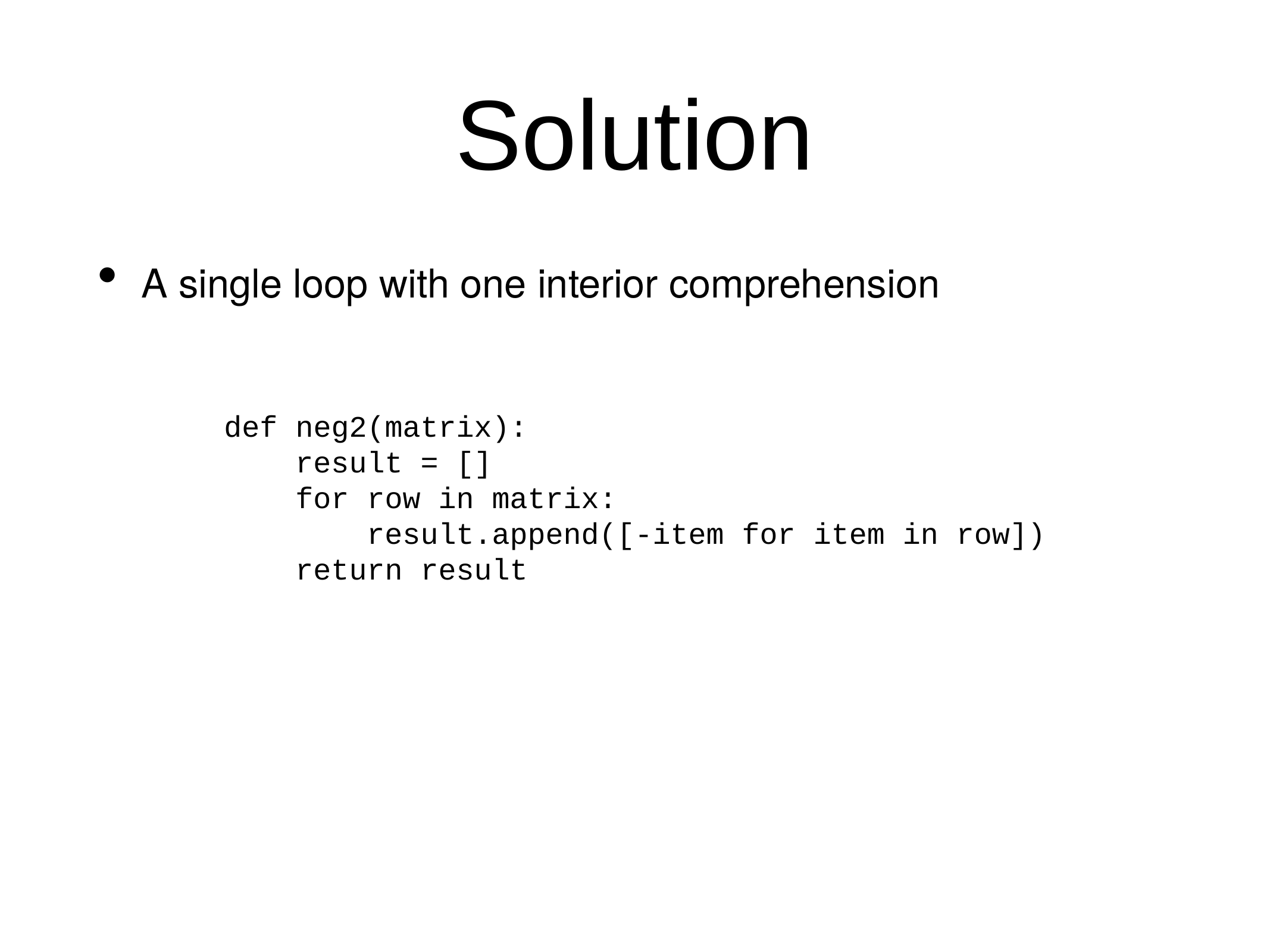

# Solution
A single loop with one interior comprehension
def neg2(matrix):
    result = []
    for row in matrix:
        result.append([-item for item in row])
    return result